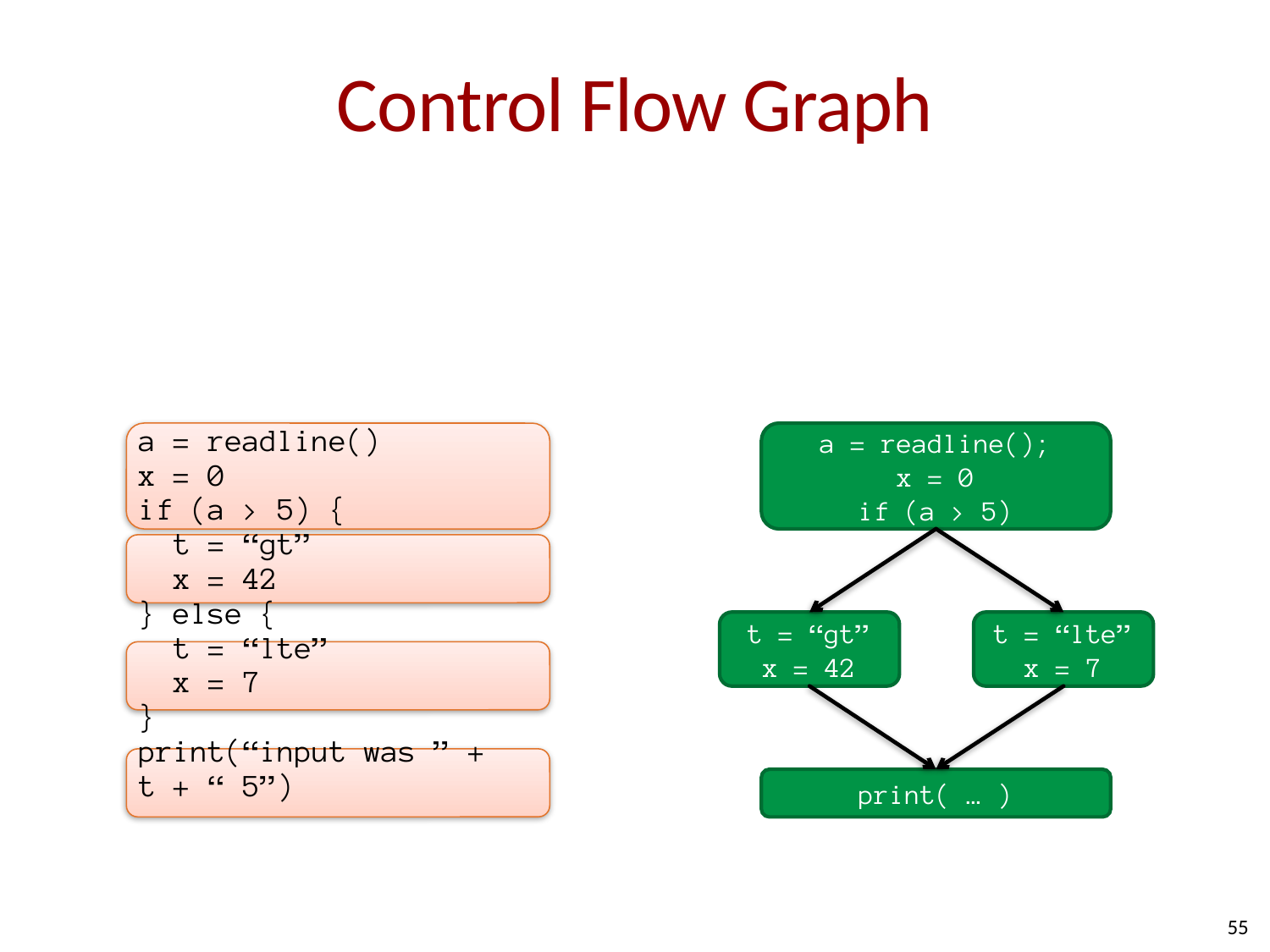

# Control Flow Graph

a = readline()
x = 0
if (a > 5) {
  t = “gt”
  x = 42
} else {
  t = “lte”
  x = 7
}
print(“input was ” +
t + “ 5”)

a = readline();
x = 0
if (a > 5)

t = “gt”
x = 42
t = “lte”
x = 7

print( … )
55